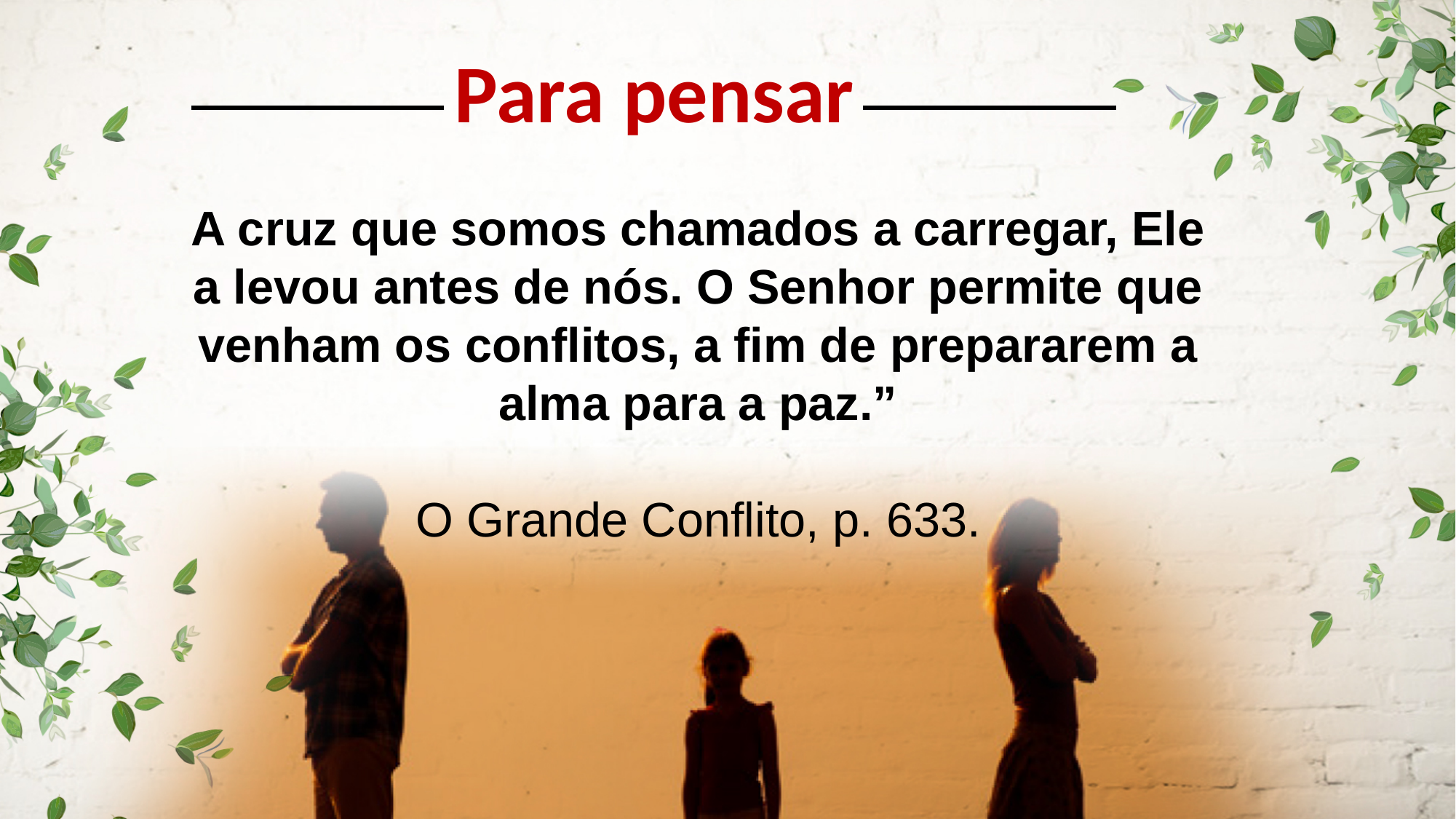

Para pensar
A cruz que somos chamados a carregar, Ele a levou antes de nós. O Senhor permite que venham os conflitos, a fim de prepararem a alma para a paz.”

O Grande Conflito, p. 633.